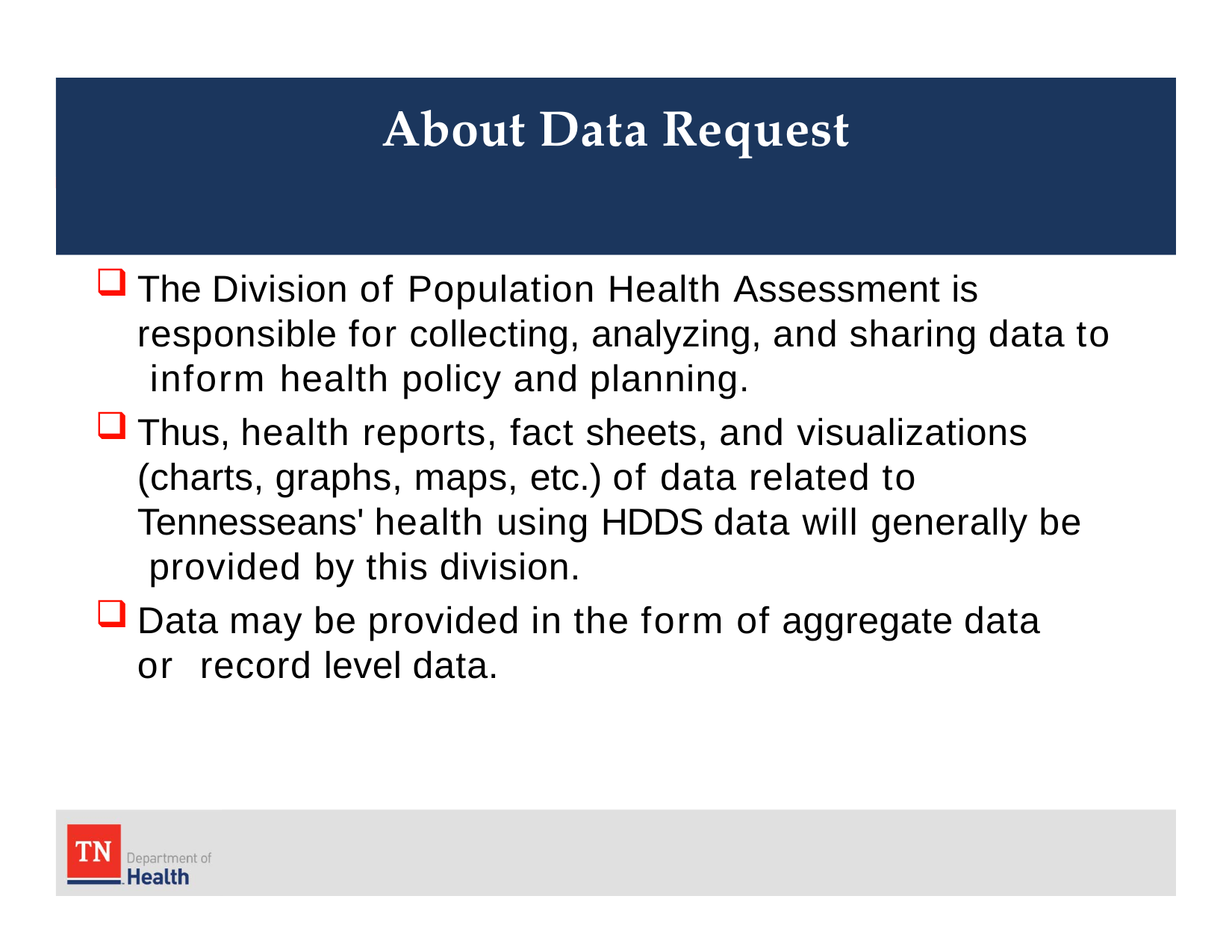

# About Data Request

The Division of Population Health Assessment is  responsible for collecting, analyzing, and sharing data to  inform health policy and planning.
Thus, health reports, fact sheets, and visualizations  (charts, graphs, maps, etc.) of data related to  Tennesseans' health using HDDS data will generally be  provided by this division.
Data may be provided in the form of aggregate data or  record level data.